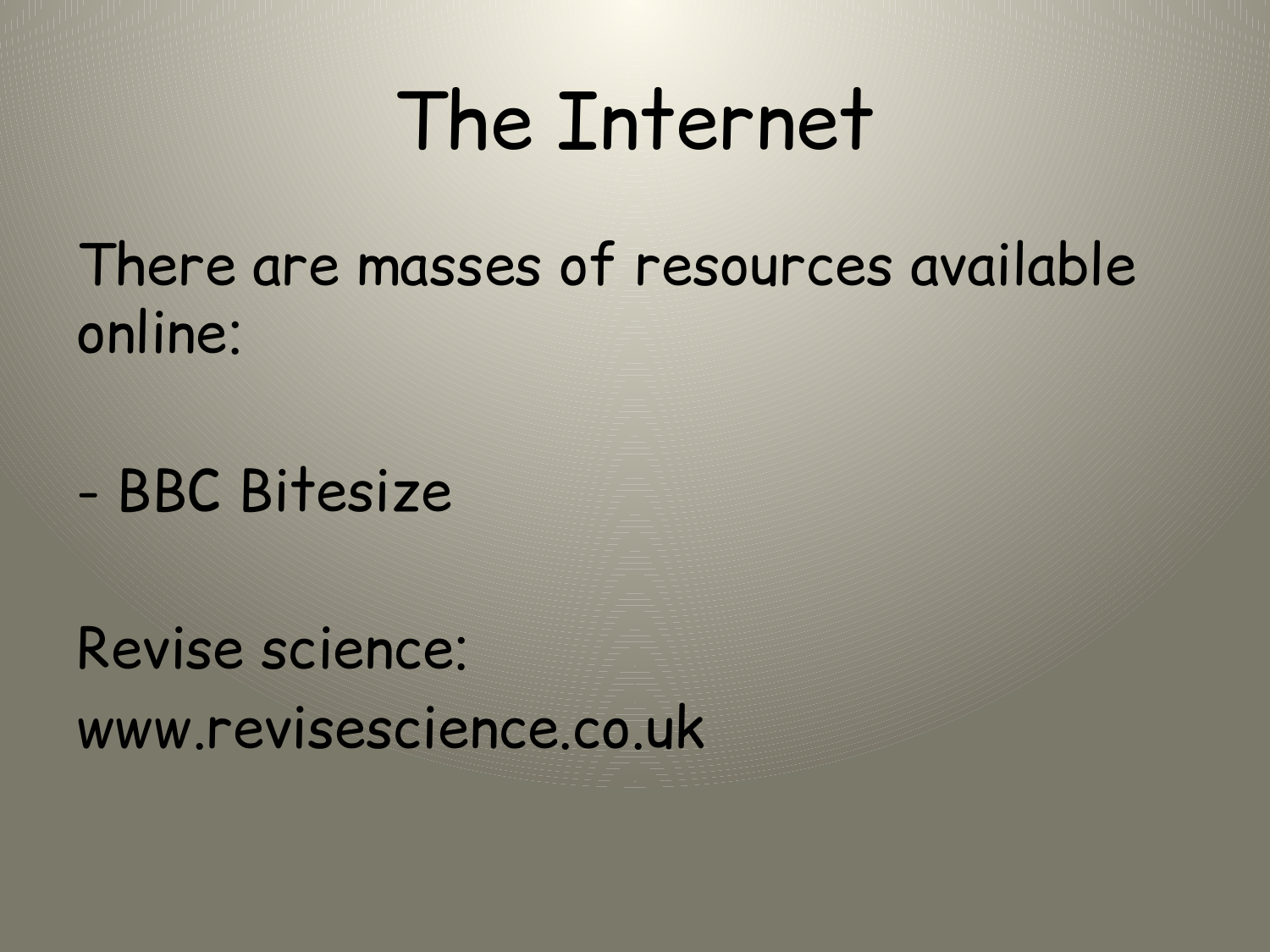

# The Internet
There are masses of resources available online:

- BBC Bitesize

Revise science:
www.revisescience.co.uk